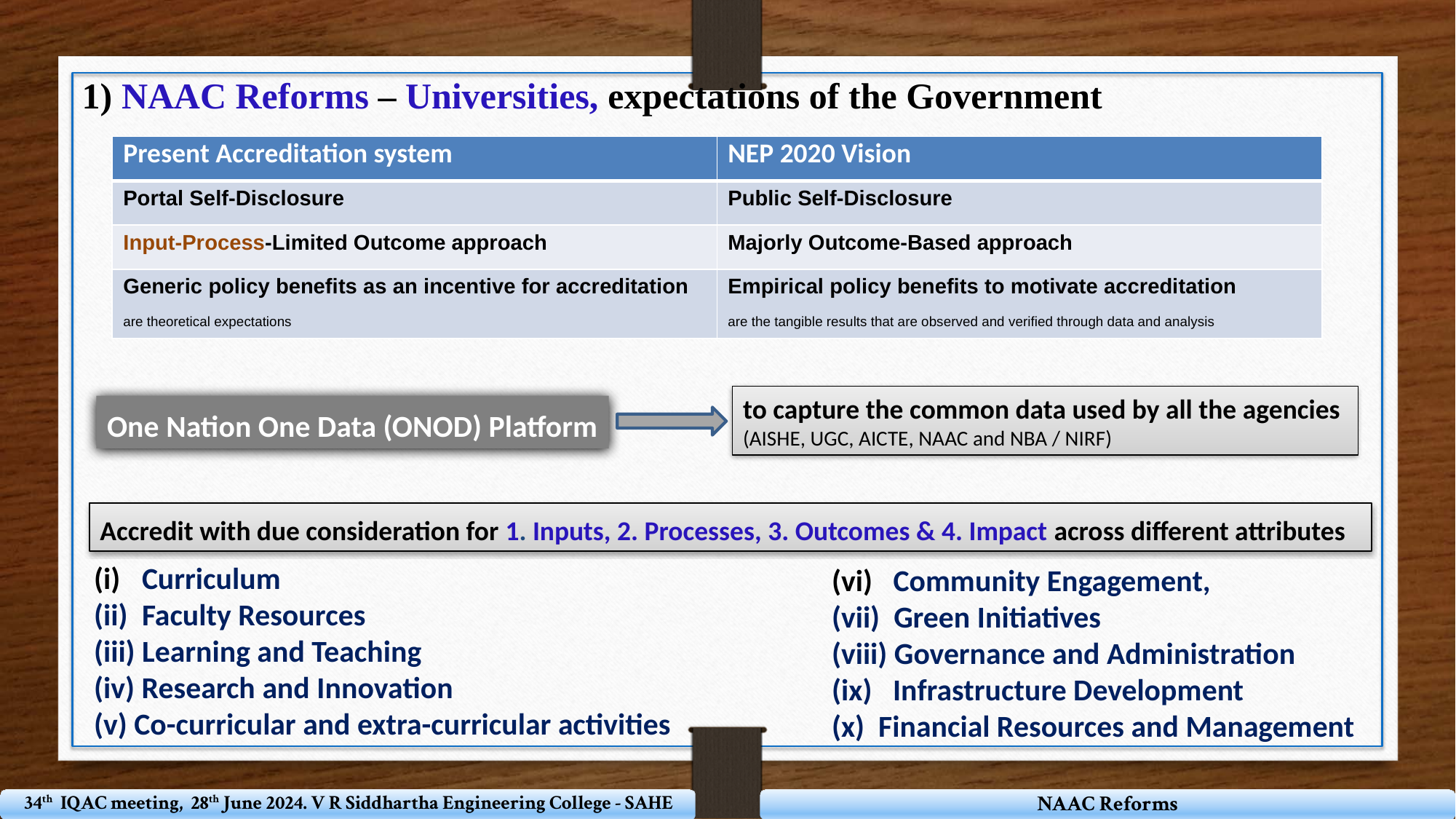

1) NAAC Reforms – Universities, expectations of the Government
| Present Accreditation system | NEP 2020 Vision |
| --- | --- |
| Portal Self-Disclosure | Public Self-Disclosure |
| Input-Process-Limited Outcome approach | Majorly Outcome-Based approach |
| Generic policy benefits as an incentive for accreditation are theoretical expectations | Empirical policy benefits to motivate accreditation are the tangible results that are observed and verified through data and analysis |
to capture the common data used by all the agencies
(AISHE, UGC, AICTE, NAAC and NBA / NIRF)
One Nation One Data (ONOD) Platform

Accredit with due consideration for 1. Inputs, 2. Processes, 3. Outcomes & 4. Impact across different attributes
  Curriculum
  Faculty Resources
 Learning and Teaching
(iv) Research and Innovation
(v) Co-curricular and extra-curricular activities
(vi)   Community Engagement,
(vii)  Green Initiatives
(viii) Governance and Administration
(ix)   Infrastructure Development
(x)  Financial Resources and Management
NAAC Reforms

34th  IQAC meeting,  28th June 2024. V R Siddhartha Engineering College - SAHE